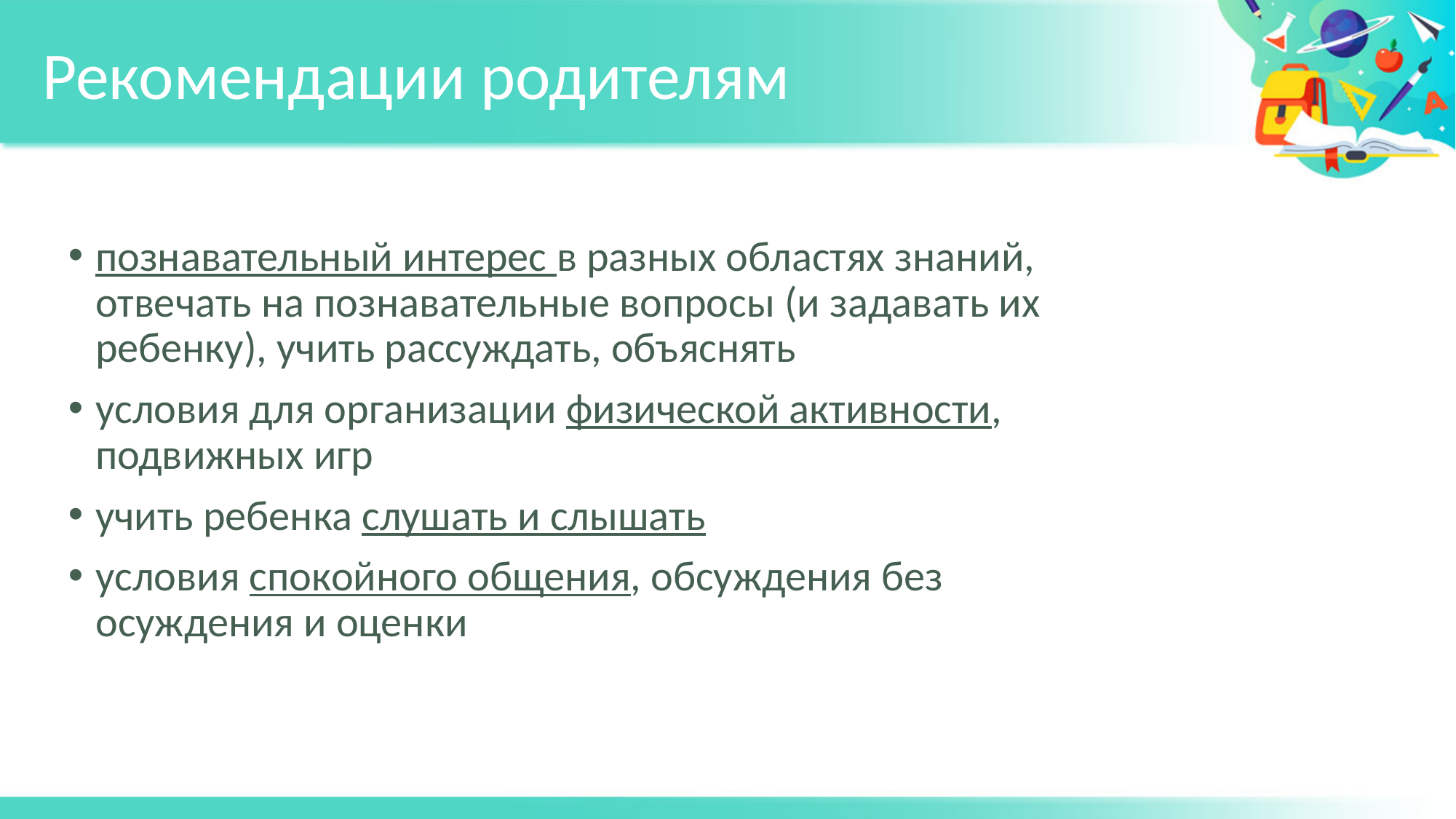

Рекомендации родителям
познавательный интерес в разных областях знаний, отвечать на познавательные вопросы (и задавать их ребенку), учить рассуждать, объяснять
условия для организации физической активности, подвижных игр
учить ребенка слушать и слышать
условия спокойного общения, обсуждения без осуждения и оценки